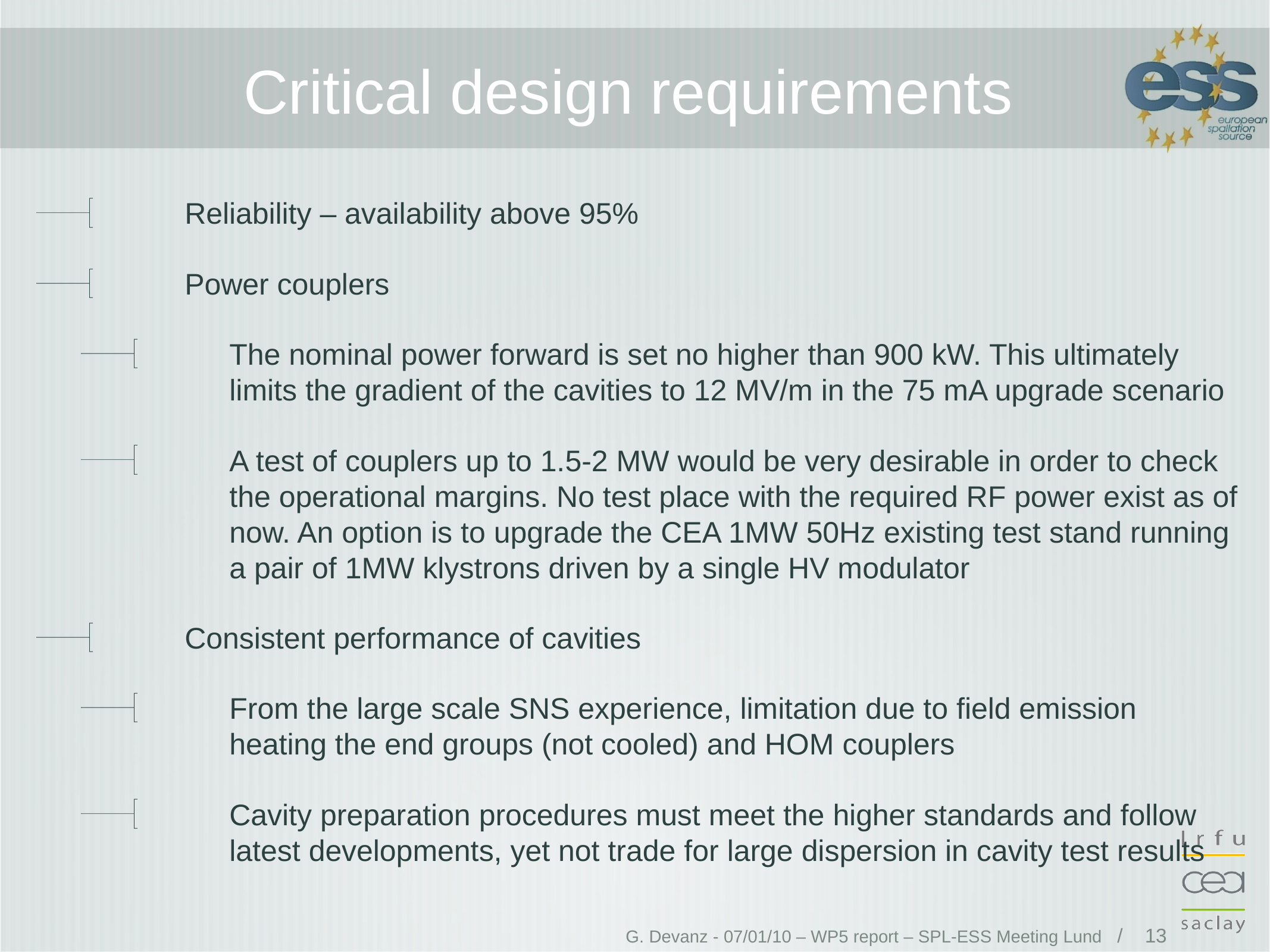

# Critical design requirements
Reliability – availability above 95%
Power couplers
The nominal power forward is set no higher than 900 kW. This ultimately limits the gradient of the cavities to 12 MV/m in the 75 mA upgrade scenario
A test of couplers up to 1.5-2 MW would be very desirable in order to check the operational margins. No test place with the required RF power exist as of now. An option is to upgrade the CEA 1MW 50Hz existing test stand running a pair of 1MW klystrons driven by a single HV modulator
Consistent performance of cavities
From the large scale SNS experience, limitation due to field emission heating the end groups (not cooled) and HOM couplers
Cavity preparation procedures must meet the higher standards and follow latest developments, yet not trade for large dispersion in cavity test results